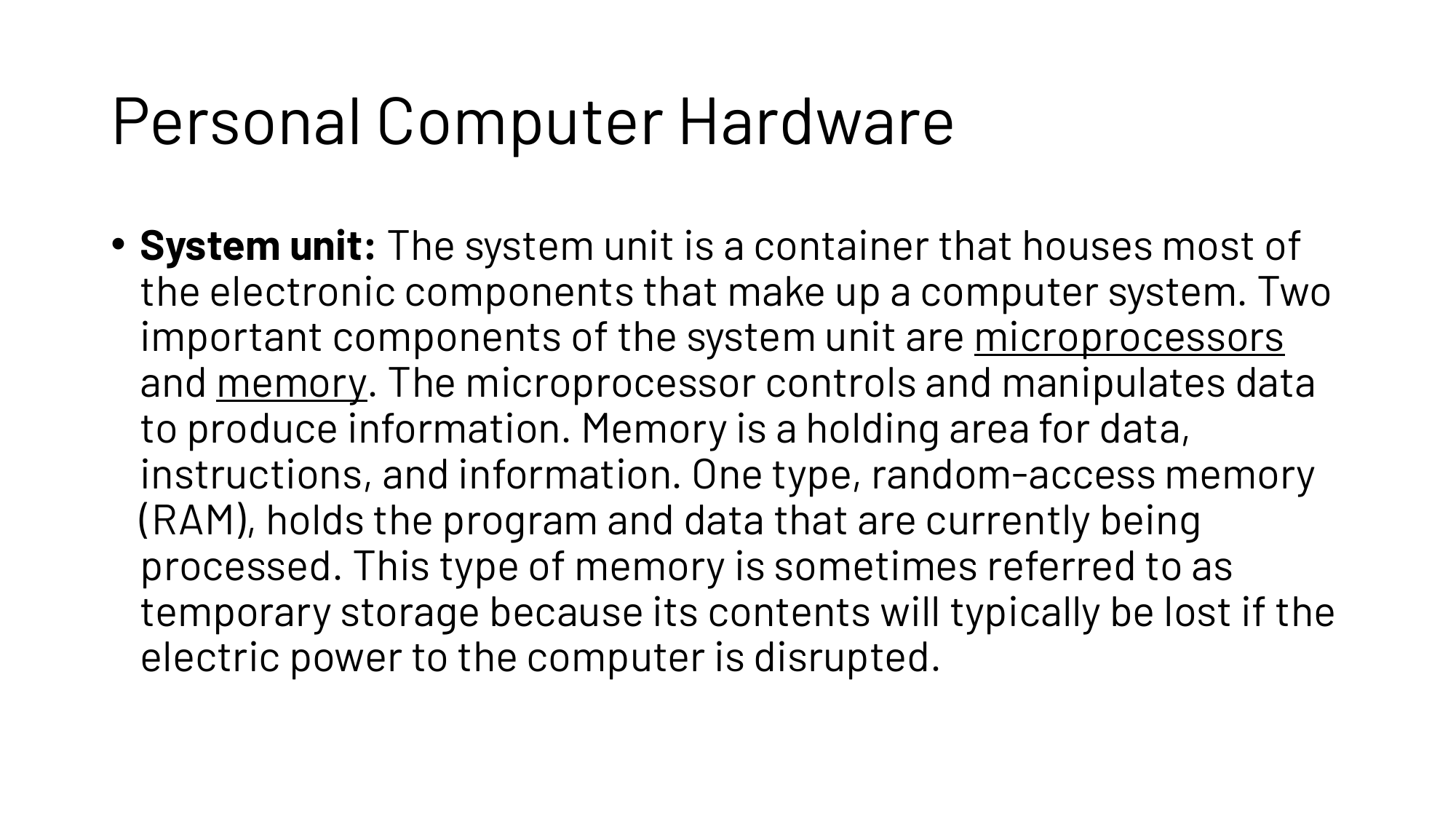

# Personal Computer Hardware
System unit: The system unit is a container that houses most of the electronic components that make up a computer system. Two important components of the system unit are microprocessors and memory. The microprocessor controls and manipulates data to produce information. Memory is a holding area for data, instructions, and information. One type, random-access memory (RAM), holds the program and data that are currently being processed. This type of memory is sometimes referred to as temporary storage because its contents will typically be lost if the electric power to the computer is disrupted.